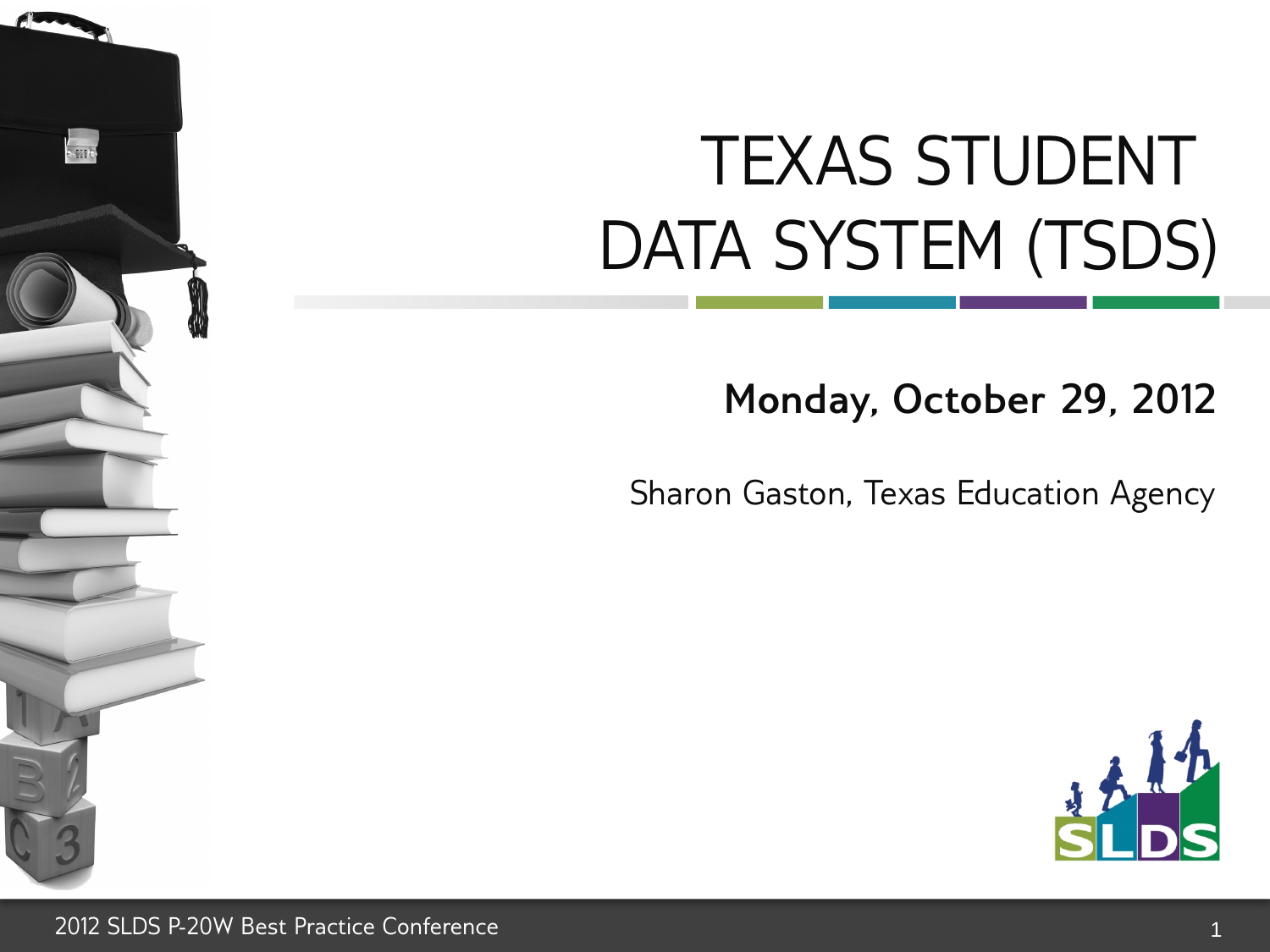

# Texas Student Data System (TSDS)
Monday, October 29, 2012

Sharon Gaston, Texas Education Agency
1